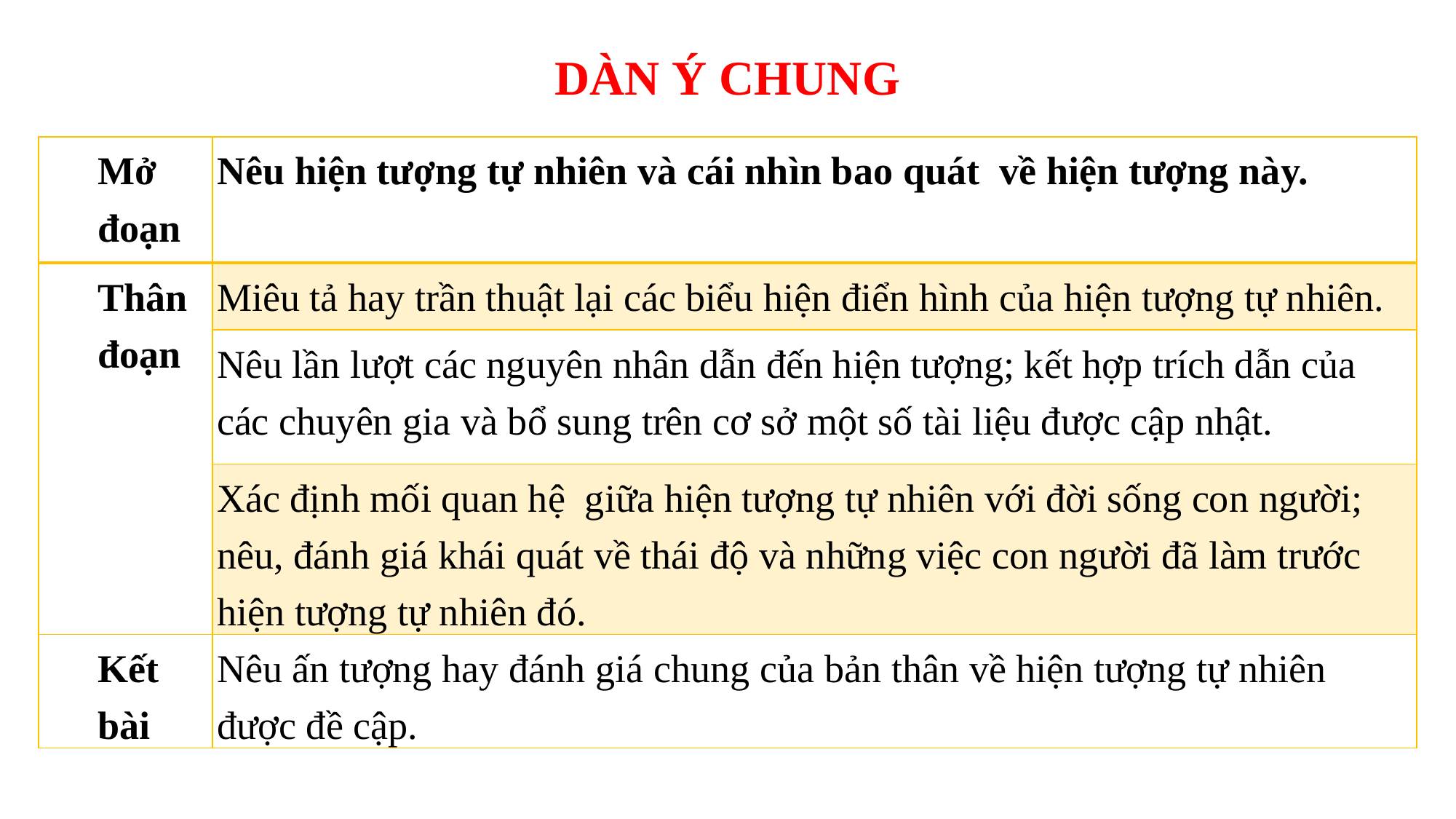

# DÀN Ý CHUNG
| Mở đoạn | Nêu hiện tượng tự nhiên và cái nhìn bao quát về hiện tượng này. |
| --- | --- |
| Thân đoạn | Miêu tả hay trần thuật lại các biểu hiện điển hình của hiện tượng tự nhiên. |
|  | Nêu lần lượt các nguyên nhân dẫn đến hiện tượng; kết hợp trích dẫn của các chuyên gia và bổ sung trên cơ sở một số tài liệu được cập nhật. |
|  | Xác định mối quan hệ giữa hiện tượng tự nhiên với đời sống con người; nêu, đánh giá khái quát về thái độ và những việc con người đã làm trước hiện tượng tự nhiên đó. |
| Kết bài | Nêu ấn tượng hay đánh giá chung của bản thân về hiện tượng tự nhiên được đề cập. |